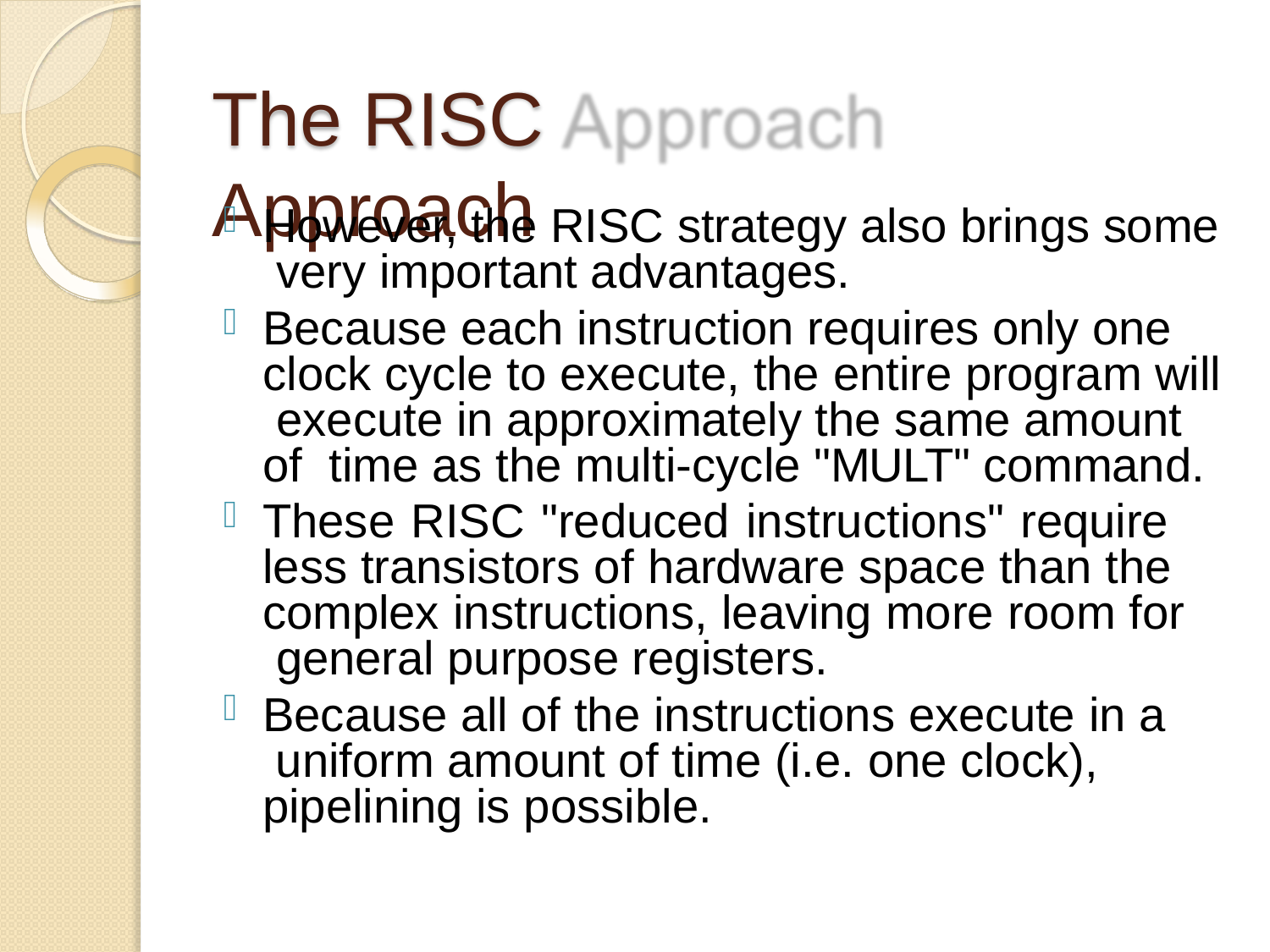

# The RISC Approach
However, the RISC strategy also brings some  very important advantages.
Because each instruction requires only one  clock cycle to execute, the entire program will  execute in approximately the same amount of  time as the multi-cycle "MULT" command.
These RISC "reduced instructions" require  less transistors of hardware space than the  complex instructions, leaving more room for  general purpose registers.
Because all of the instructions execute in a  uniform amount of time (i.e. one clock),  pipelining is possible.